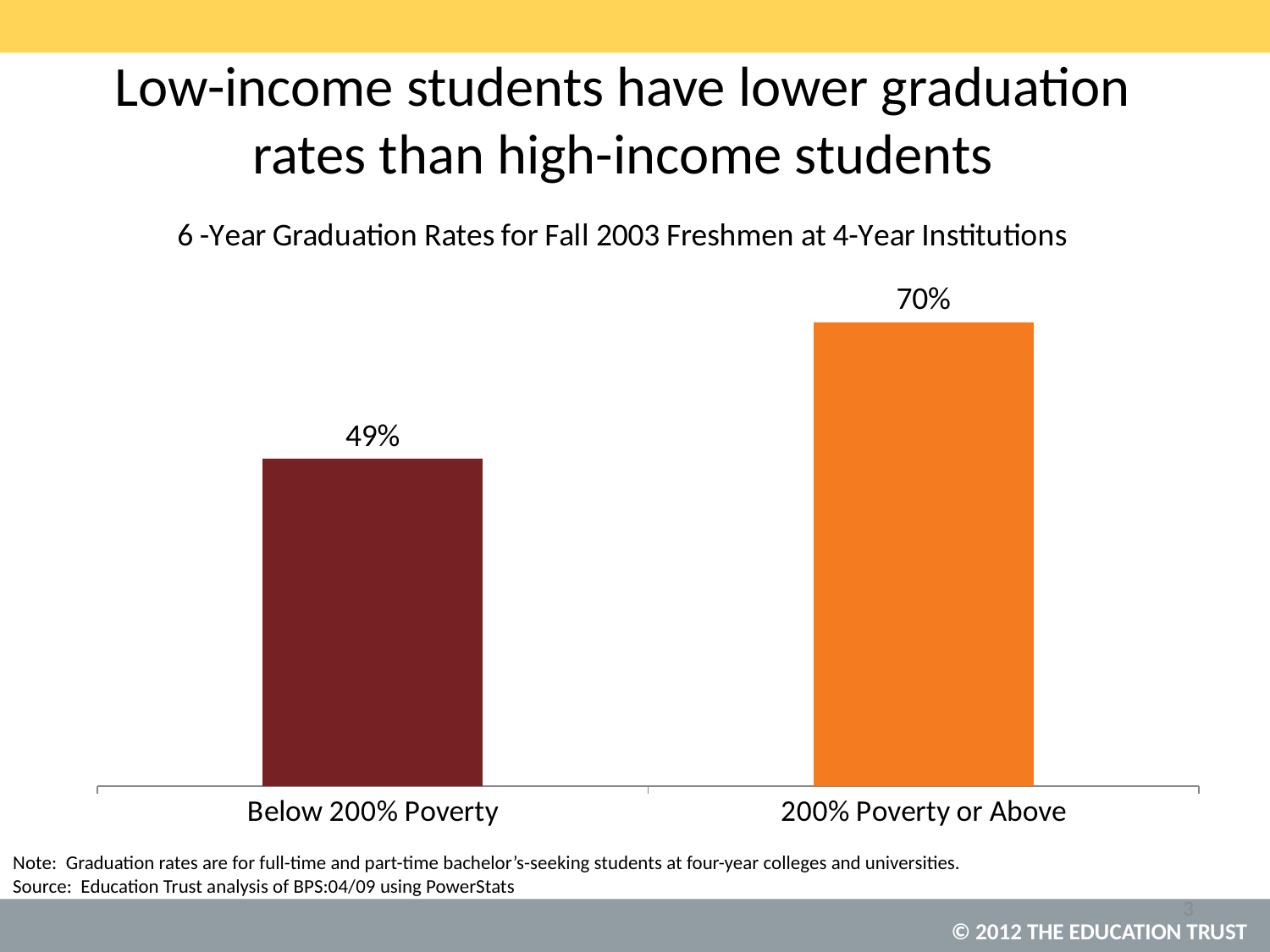

# Low-income students have lower graduation rates than high-income students

### Chart: 6 -Year Graduation Rates for Fall 2003 Freshmen at 4-Year Institutions

| Category | Column1 |
|---|---|
| Below 200% Poverty | 0.4940000000000004 |
| 200% Poverty or Above | 0.7000000000000006 |
Note:  Graduation rates are for full-time and part-time bachelor’s-seeking students at four-year colleges and universities.
Source:  Education Trust analysis of BPS:04/09 using PowerStats
3